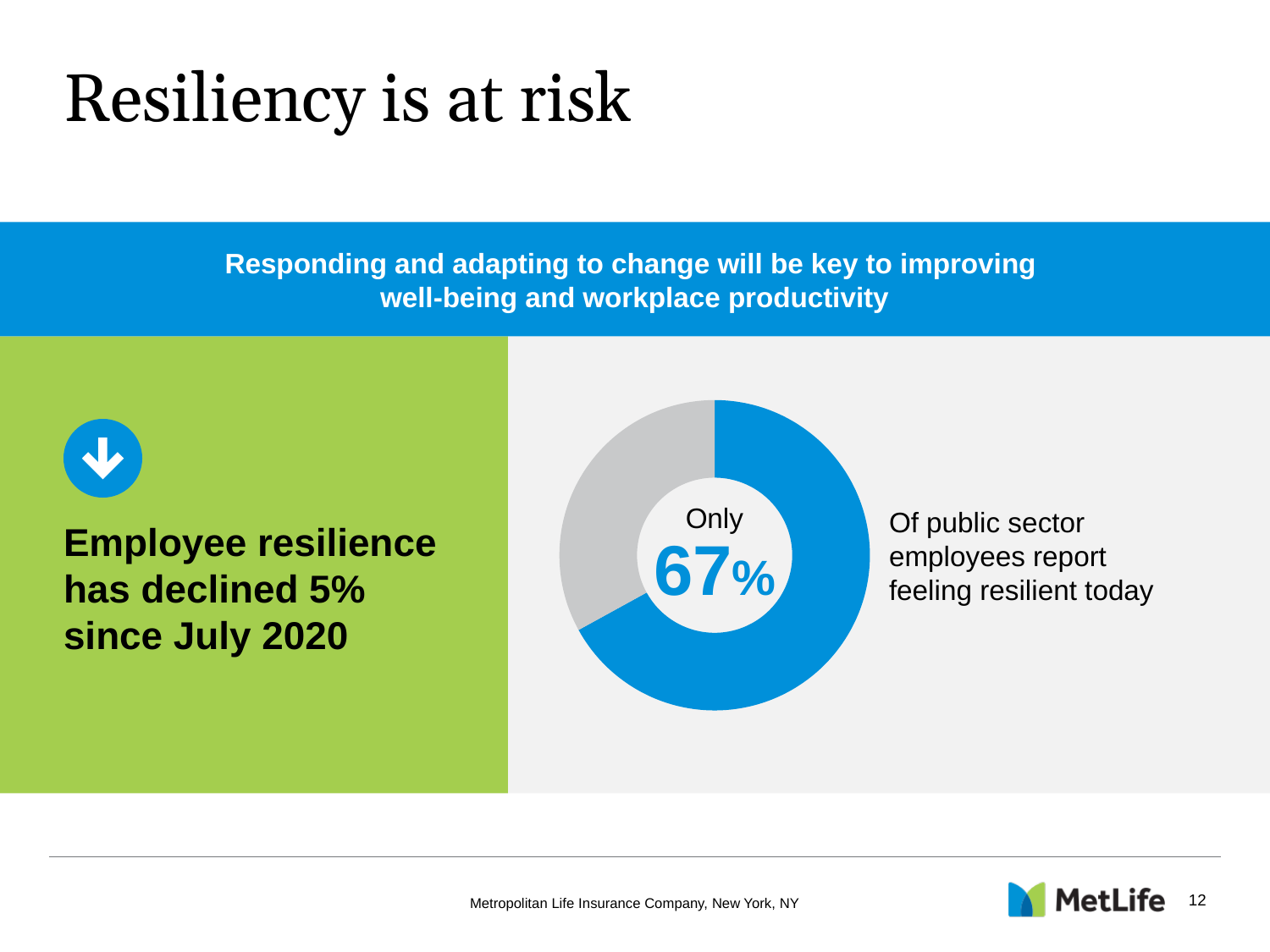

# Resiliency is at risk
Responding and adapting to change will be key to improving
well-being and workplace productivity
Employee resilience has declined 5%
since July 2020

### Chart

| Category | Sales |
|---|---|
| 1st Qtr | 67.0 |
| 2nd Qtr | 33.0 |
Only
67%

Of public sector employees report
feeling resilient today